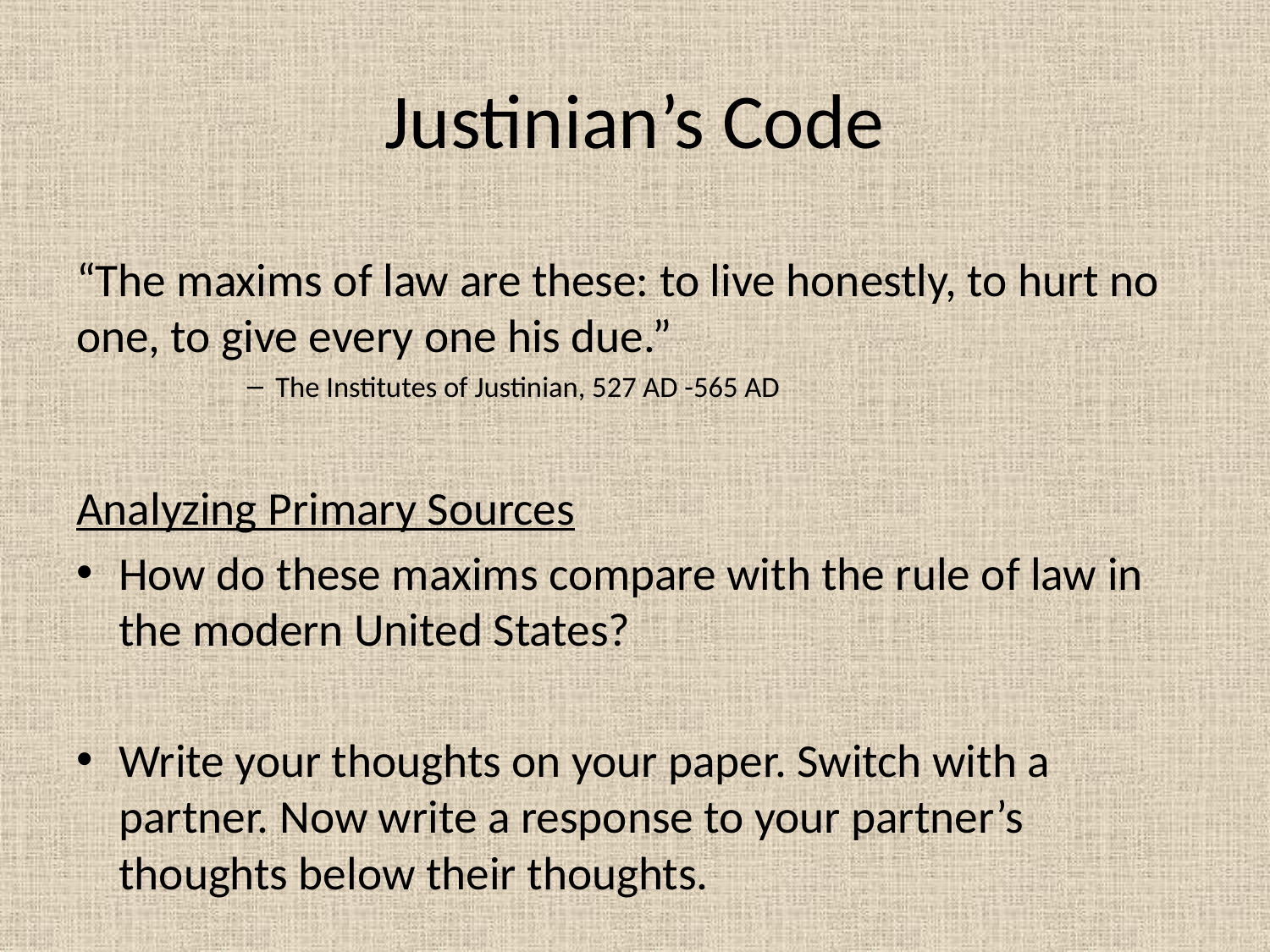

# Justinian’s Code
“The maxims of law are these: to live honestly, to hurt no one, to give every one his due.”
The Institutes of Justinian, 527 AD -565 AD

Analyzing Primary Sources
How do these maxims compare with the rule of law in the modern United States?

Write your thoughts on your paper. Switch with a partner. Now write a response to your partner’s thoughts below their thoughts.